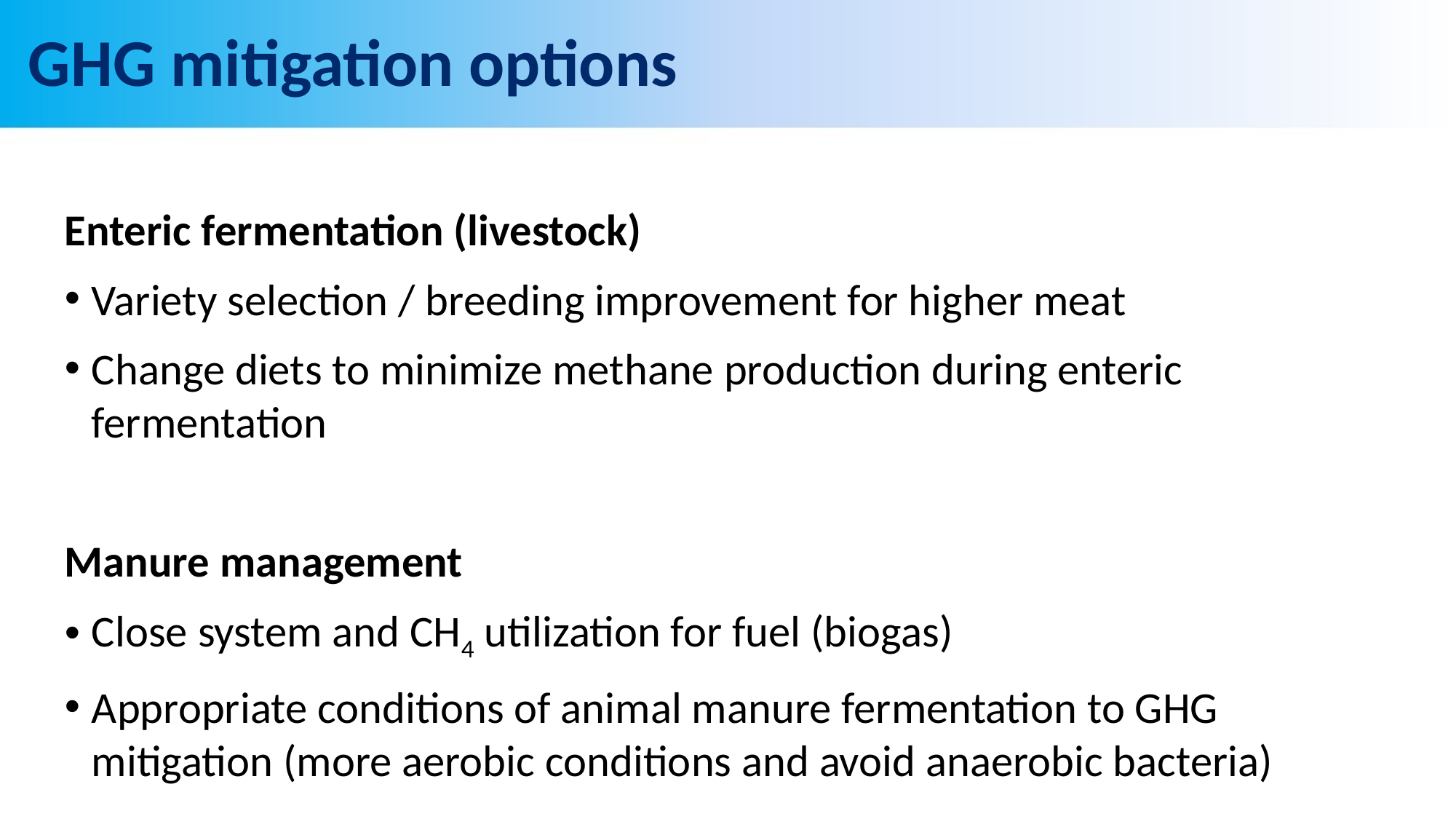

# GHG mitigation options
Enteric fermentation (livestock)
Variety selection / breeding improvement for higher meat
Change diets to minimize methane production during enteric fermentation

Manure management
Close system and CH4 utilization for fuel (biogas)
Appropriate conditions of animal manure fermentation to GHG mitigation (more aerobic conditions and avoid anaerobic bacteria)